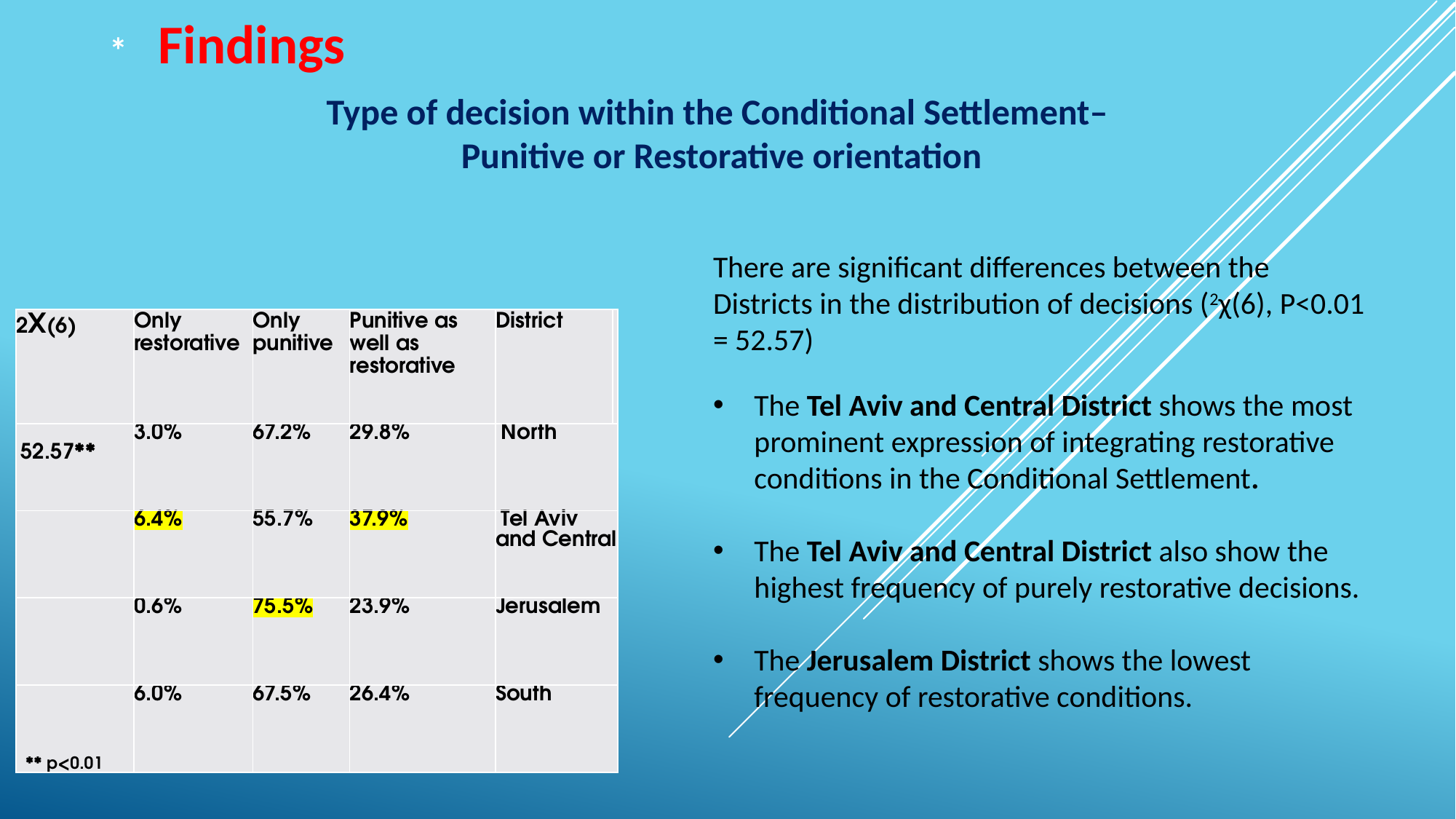

*
Findings

Type of decision within the Conditional Settlement–
Punitive or Restorative orientation
There are significant differences between the Districts in the distribution of decisions (2χ(6), P<0.01 = 52.57)

The Tel Aviv and Central District shows the most prominent expression of integrating restorative conditions in the Conditional Settlement.
The Tel Aviv and Central District also show the highest frequency of purely restorative decisions.
The Jerusalem District shows the lowest frequency of restorative conditions.

| 2Χ(6) | Only restorative | Only punitive | Punitive as well as restorative | District |  |
| --- | --- | --- | --- | --- | --- |
| 52.57\*\* | 3.0% | 67.2% | 29.8% | North |  |
|  | 6.4% | 55.7% | 37.9% | Tel Aviv and Central |  |
|  | 0.6% | 75.5% | 23.9% | Jerusalem |  |
| \*\* p<0.01 | 6.0% | 67.5% | 26.4% | South |  |